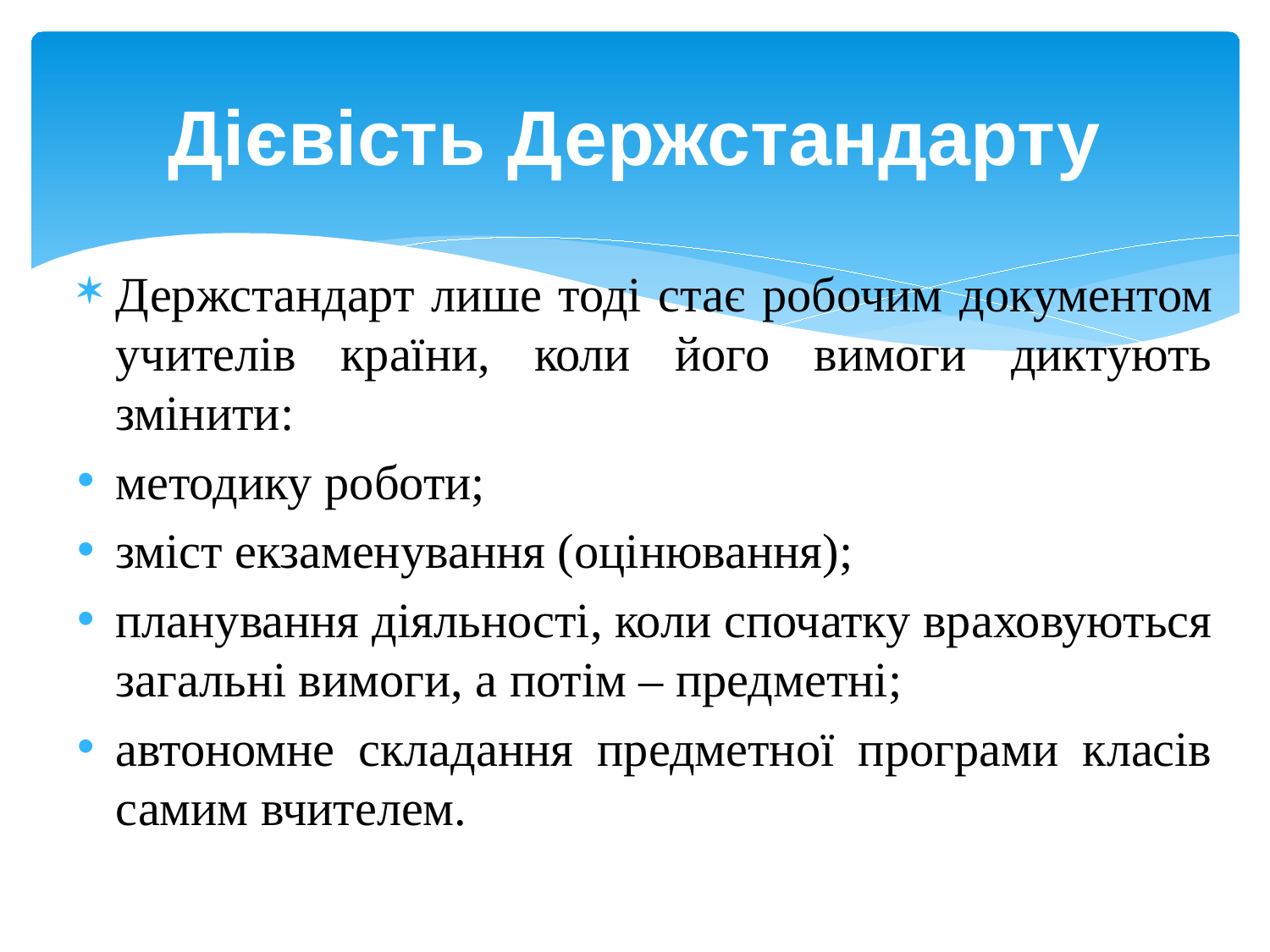

# Дієвість Держстандарту
Держстандарт лише тоді стає робочим документом учителів країни, коли його вимоги диктують змінити:
методику роботи;
зміст екзаменування (оцінювання);
планування діяльності, коли спочатку враховуються загальні вимоги, а потім – предметні;
автономне складання предметної програми класів самим вчителем.